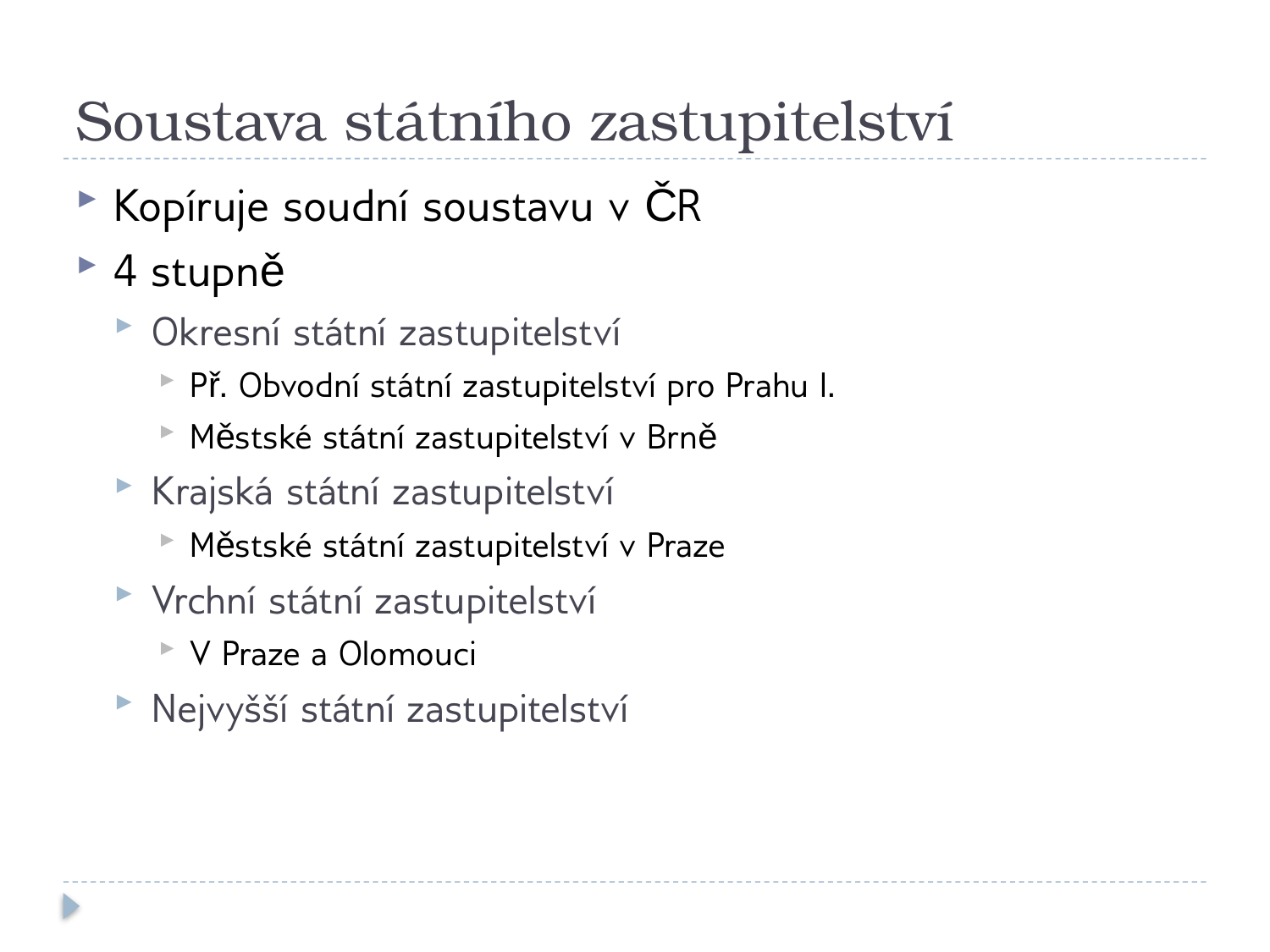

# Soustava státního zastupitelství
Kopíruje soudní soustavu v ČR
4 stupně
Okresní státní zastupitelství
Př. Obvodní státní zastupitelství pro Prahu I.
Městské státní zastupitelství v Brně
Krajská státní zastupitelství
Městské státní zastupitelství v Praze
Vrchní státní zastupitelství
V Praze a Olomouci
Nejvyšší státní zastupitelství